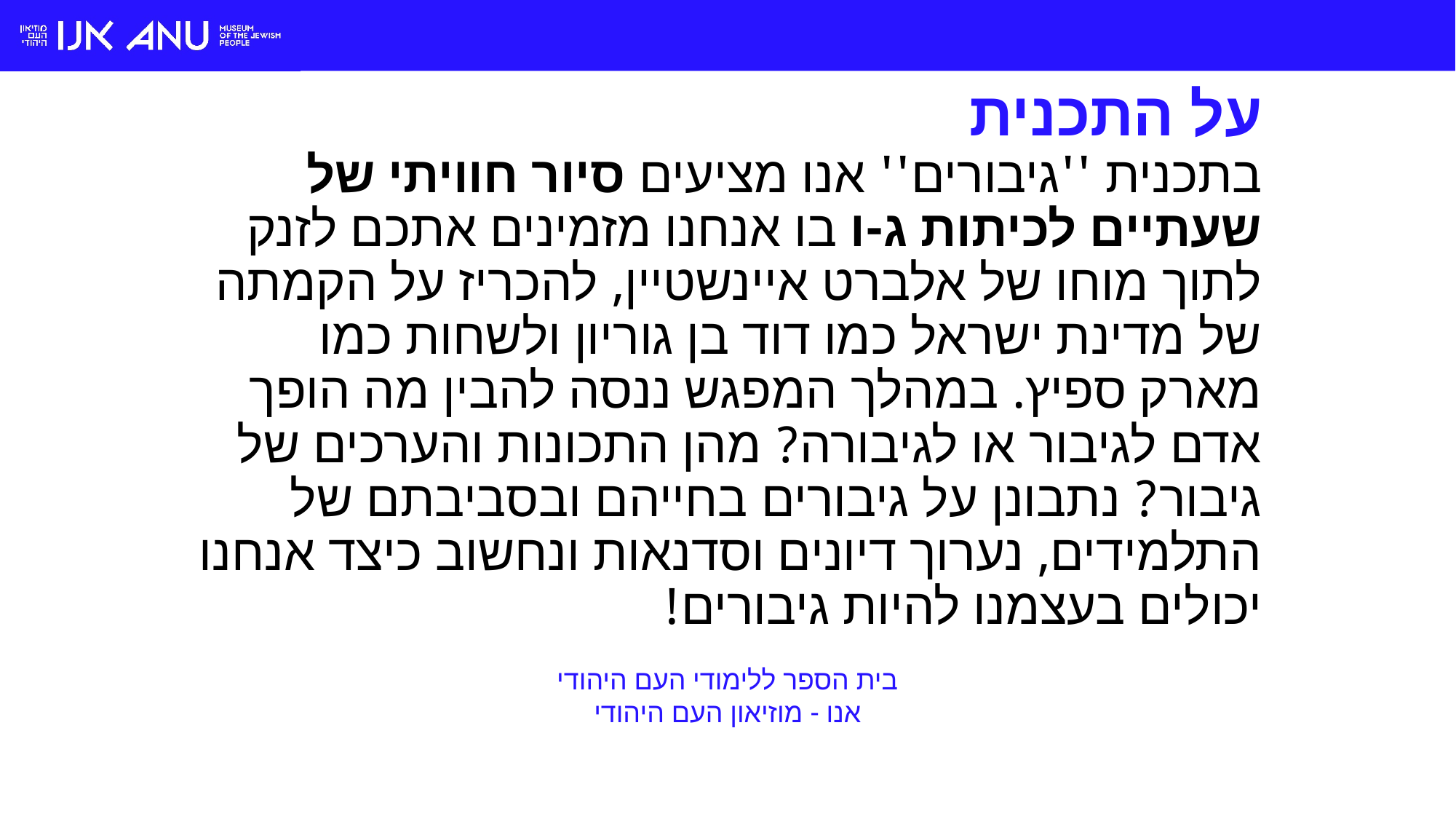

# על התכנית
בתכנית ''גיבורים'' אנו מציעים סיור חוויתי של שעתיים לכיתות ג-ו בו אנחנו מזמינים אתכם לזנק לתוך מוחו של אלברט איינשטיין, להכריז על הקמתה של מדינת ישראל כמו דוד בן גוריון ולשחות כמו מארק ספיץ. במהלך המפגש ננסה להבין מה הופך אדם לגיבור או לגיבורה? מהן התכונות והערכים של גיבור? נתבונן על גיבורים בחייהם ובסביבתם של התלמידים, נערוך דיונים וסדנאות ונחשוב כיצד אנחנו יכולים בעצמנו להיות גיבורים!

בית הספר ללימודי העם היהודי
אנו - מוזיאון העם היהודי